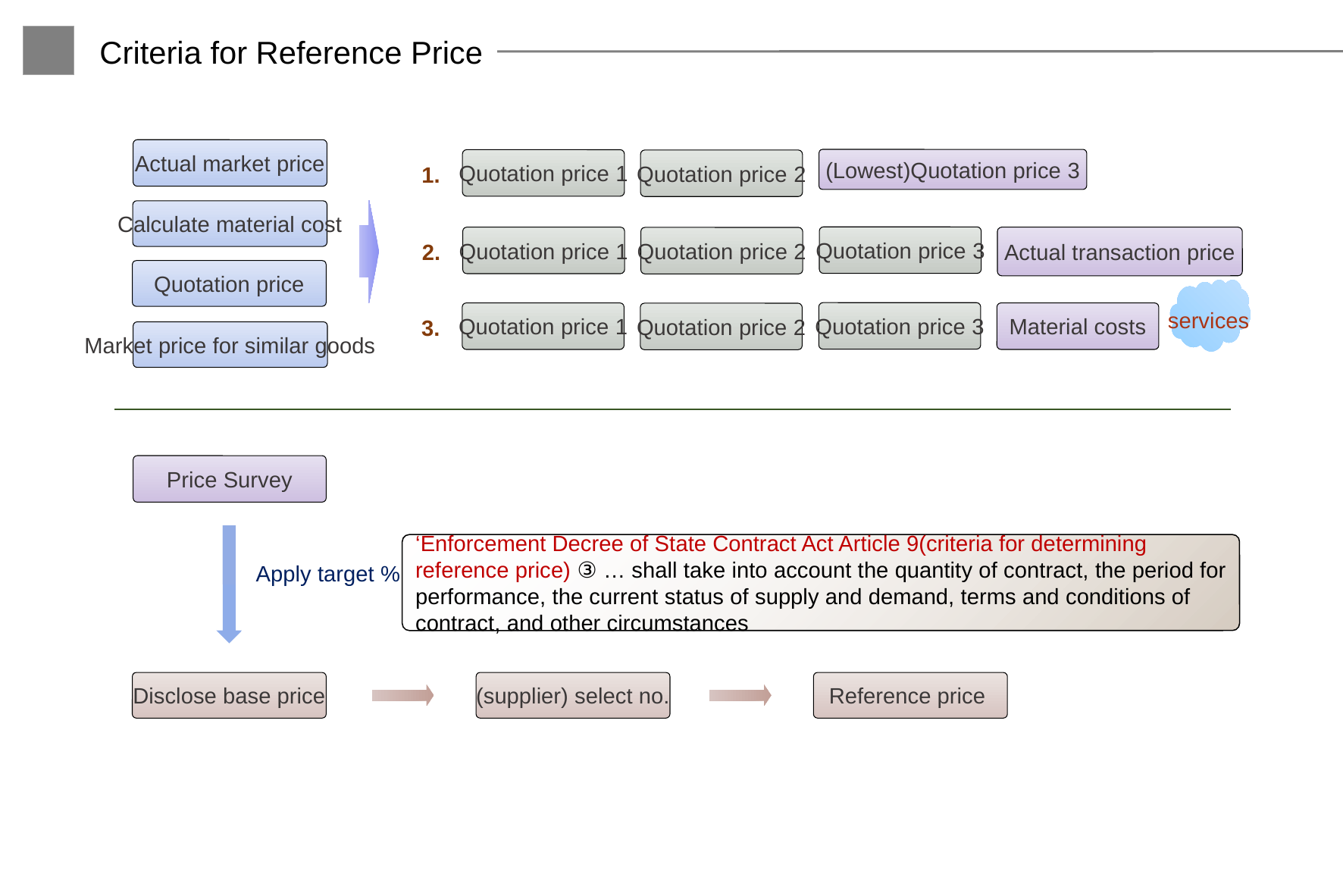

Criteria for Reference Price

Actual market price
(Lowest)Quotation price 3
Quotation price 1
Quotation price 2
1.

Calculate material cost
Quotation price 3
Quotation price 1
Actual transaction price
Quotation price 2
2.
Quotation price

services
Quotation price 3
Quotation price 1
Material costs
Quotation price 2
3.
Market price for similar goods
Price Survey

‘Enforcement Decree of State Contract Act Article 9(criteria for determining reference price) ③ … shall take into account the quantity of contract, the period for performance, the current status of supply and demand, terms and conditions of contract, and other circumstances
Apply target %
Reference price
Disclose base price
(supplier) select no.